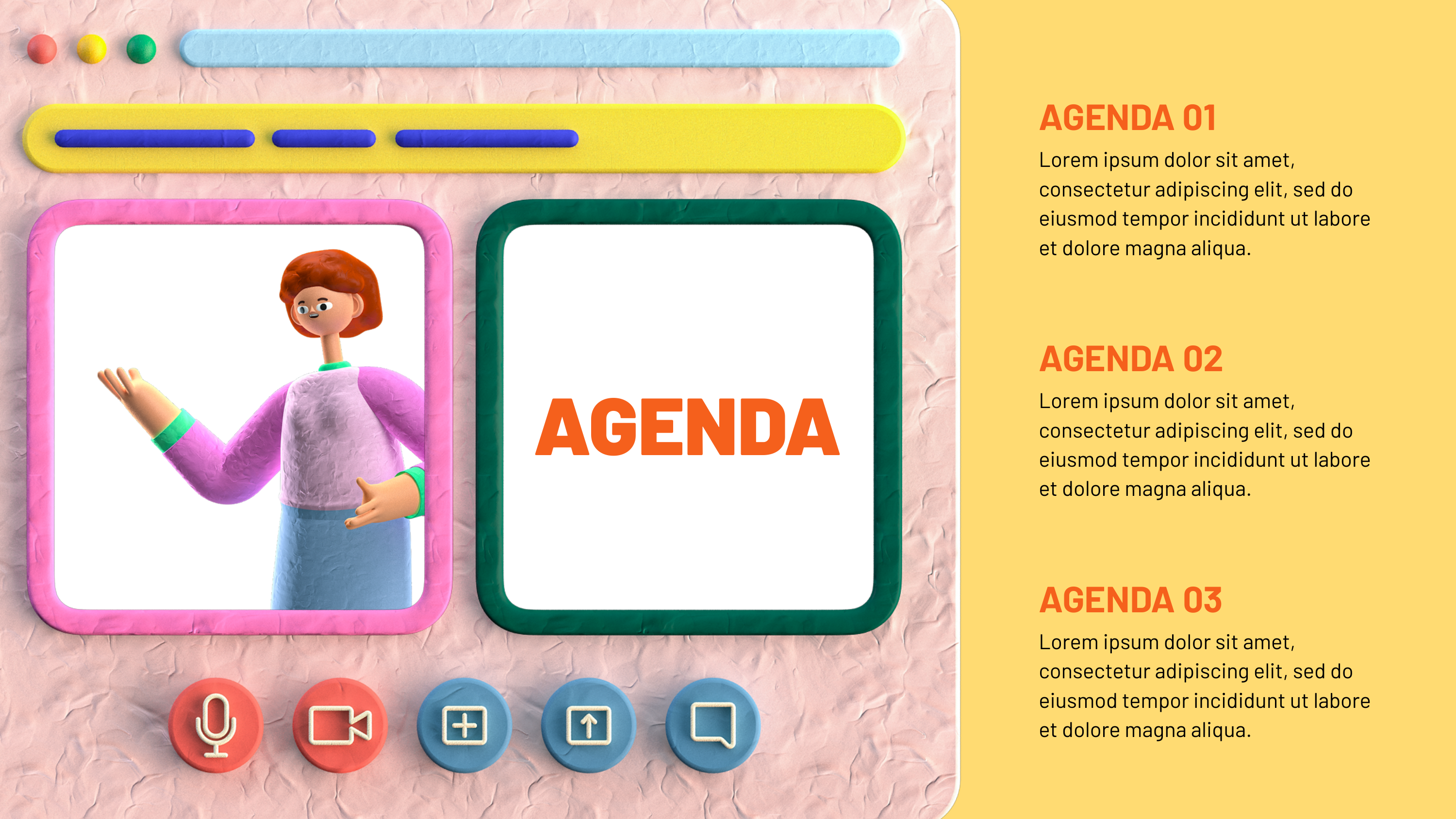

AGENDA 01
Lorem ipsum dolor sit amet, consectetur adipiscing elit, sed do eiusmod tempor incididunt ut labore et dolore magna aliqua.

AGENDA 02
AGENDA
Lorem ipsum dolor sit amet, consectetur adipiscing elit, sed do eiusmod tempor incididunt ut labore et dolore magna aliqua.
AGENDA 03
Lorem ipsum dolor sit amet, consectetur adipiscing elit, sed do eiusmod tempor incididunt ut labore et dolore magna aliqua.